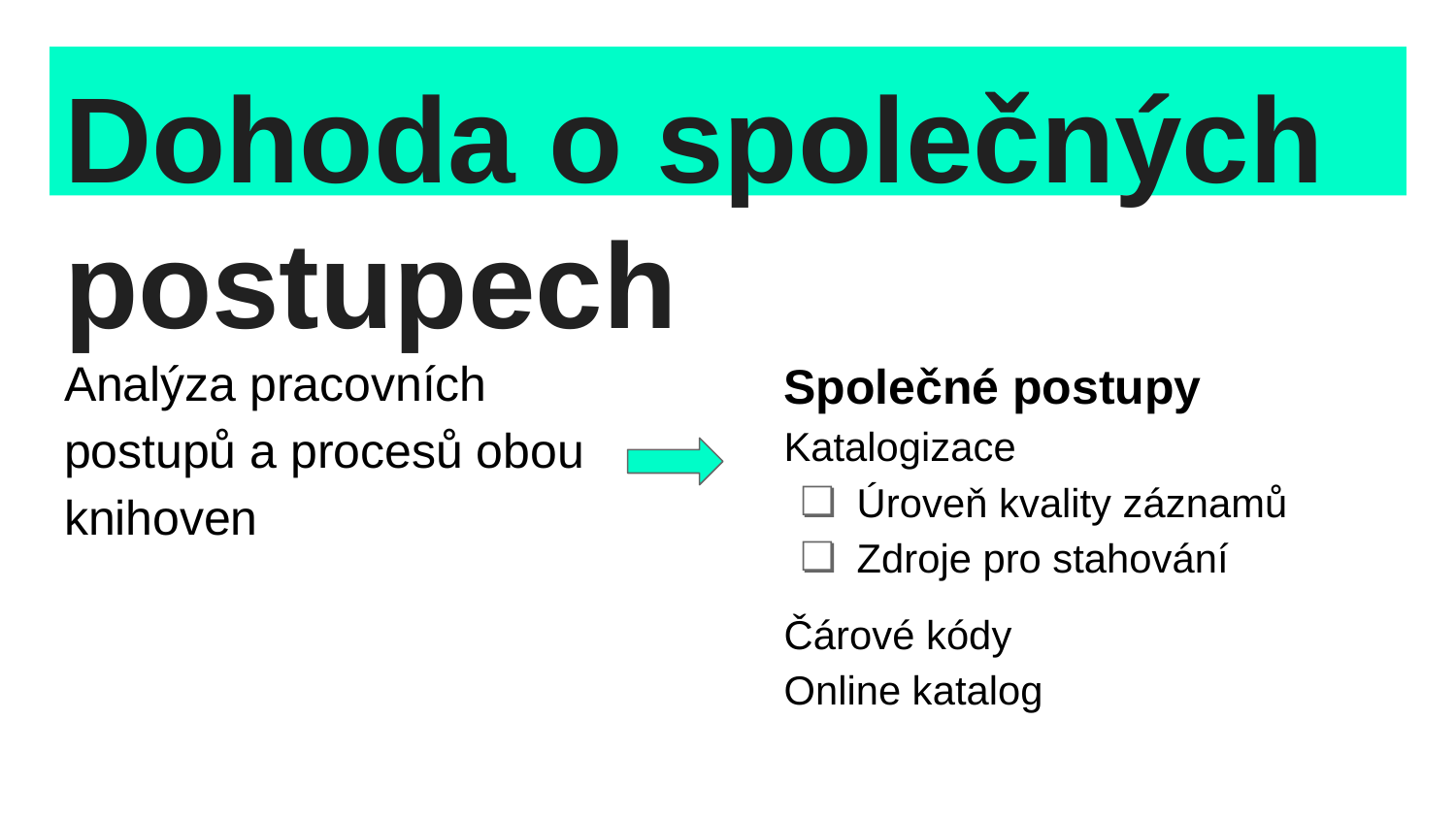

# Dohoda o společných postupech
Analýza pracovních postupů a procesů obou knihoven

Společné postupy
Katalogizace
Úroveň kvality záznamů
Zdroje pro stahování
Čárové kódy
Online katalog